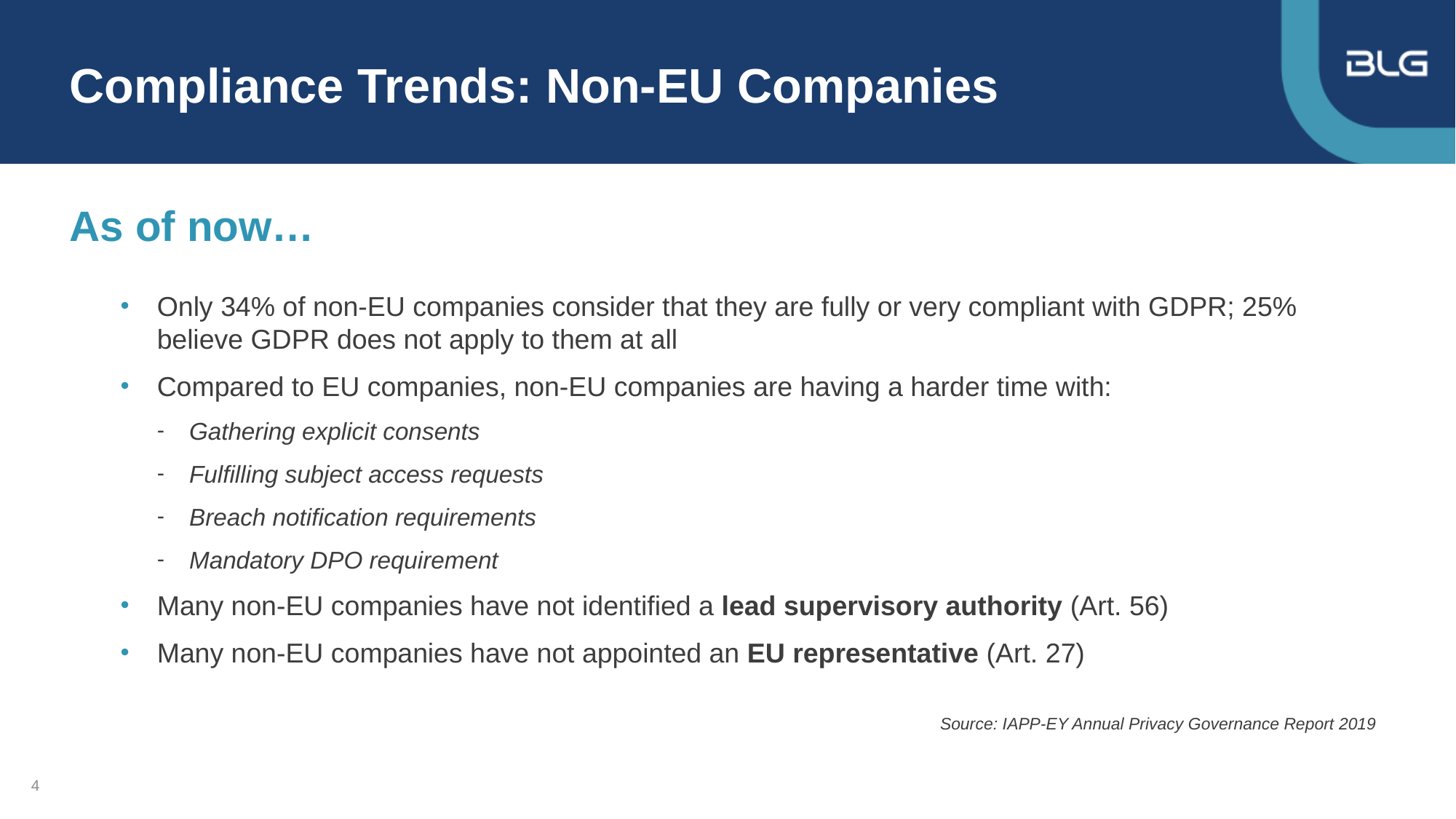

# Compliance Trends: Non-EU Companies
As of now…
Only 34% of non-EU companies consider that they are fully or very compliant with GDPR; 25% believe GDPR does not apply to them at all
Compared to EU companies, non-EU companies are having a harder time with:
Gathering explicit consents
Fulfilling subject access requests
Breach notification requirements
Mandatory DPO requirement
Many non-EU companies have not identified a lead supervisory authority (Art. 56)
Many non-EU companies have not appointed an EU representative (Art. 27)

Source: IAPP-EY Annual Privacy Governance Report 2019
4